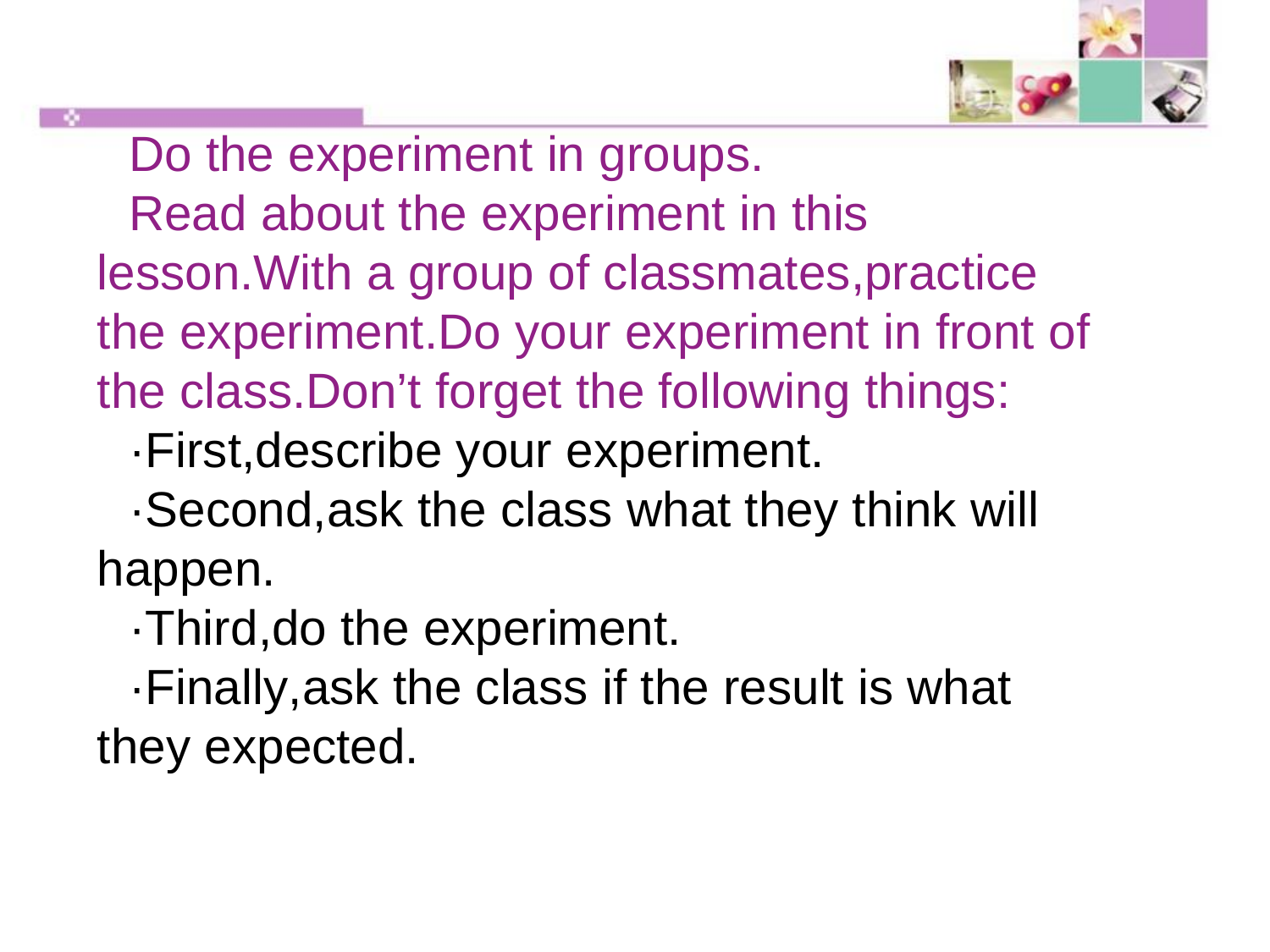

Do the experiment in groups.
Read about the experiment in this lesson.With a group of classmates,practice the experiment.Do your experiment in front of the class.Don’t forget the following things:
·First,describe your experiment.
·Second,ask the class what they think will happen.
·Third,do the experiment.
·Finally,ask the class if the result is what they expected.